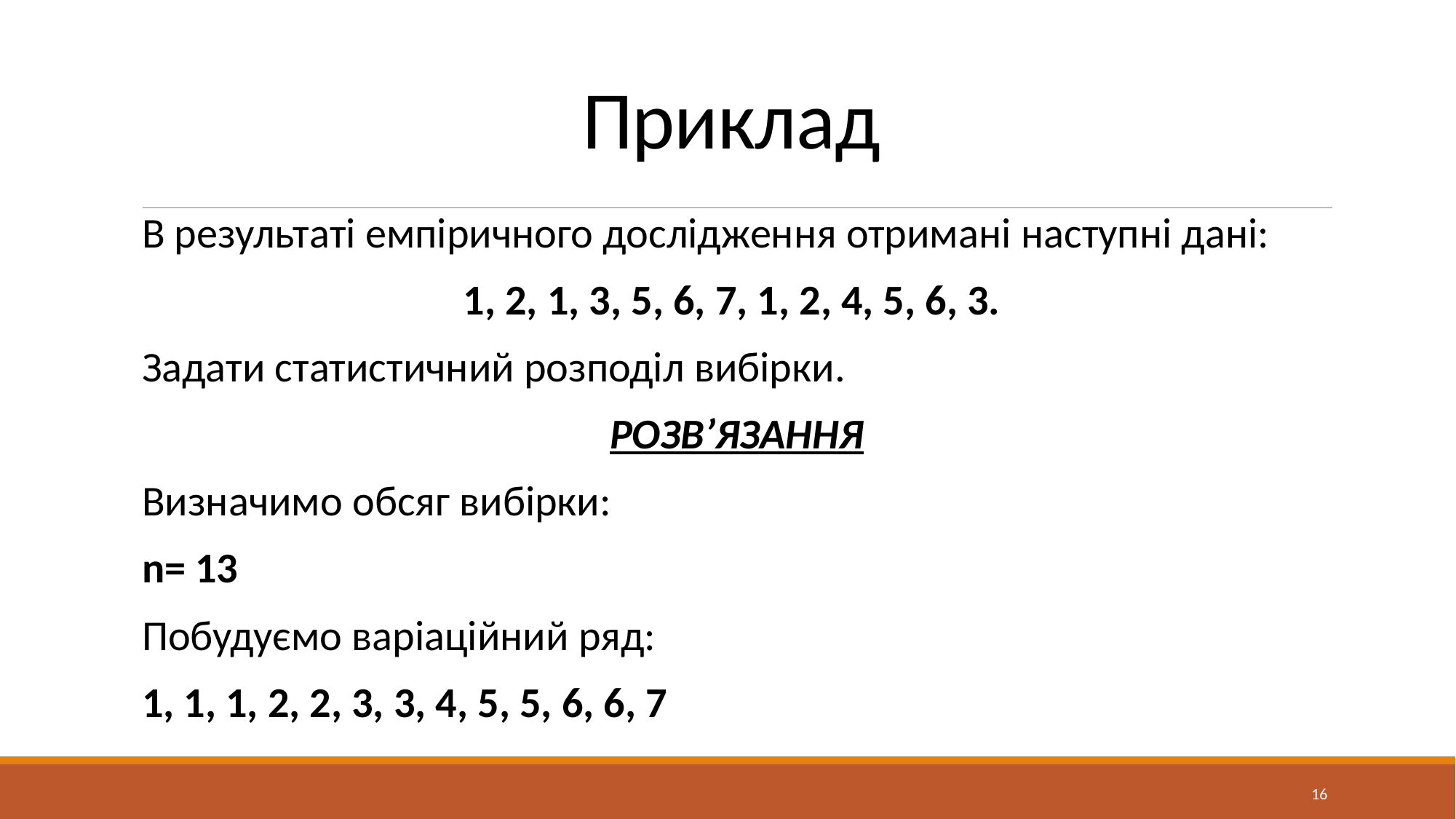

# Приклад
В результаті емпіричного дослідження отримані наступні дані:
1, 2, 1, 3, 5, 6, 7, 1, 2, 4, 5, 6, 3.
Задати статистичний розподіл вибірки.
РОЗВ’ЯЗАННЯ
Визначимо обсяг вибірки:
n= 13
Побудуємо варіаційний ряд:
1, 1, 1, 2, 2, 3, 3, 4, 5, 5, 6, 6, 7
16